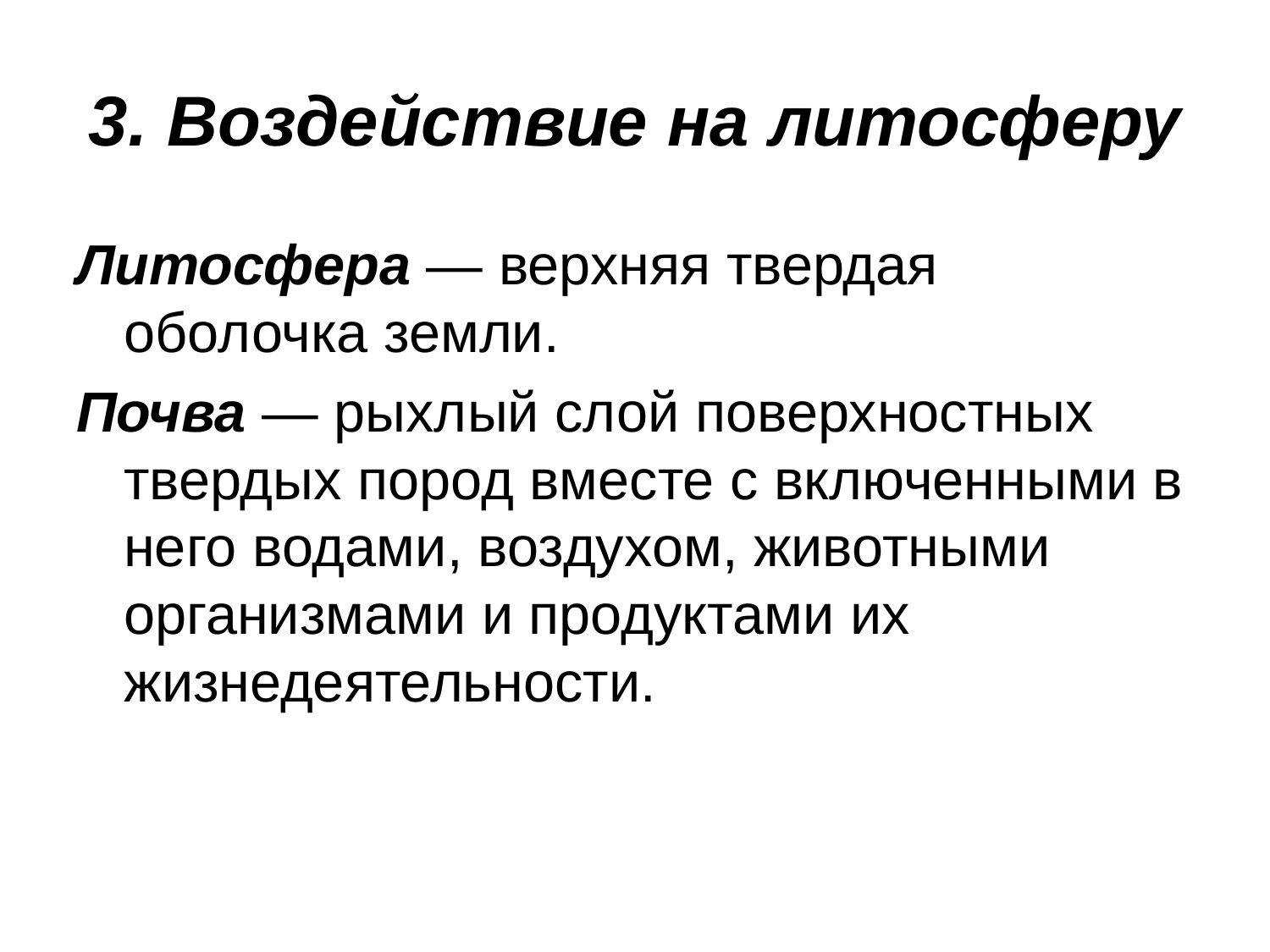

# 3. Воздействие на литосферу
Литосфера — верхняя твердая оболочка земли.
Почва — рыхлый слой поверхностных твердых пород вместе с включенными в него водами, воздухом, животными организмами и продуктами их жизнедеятельности.